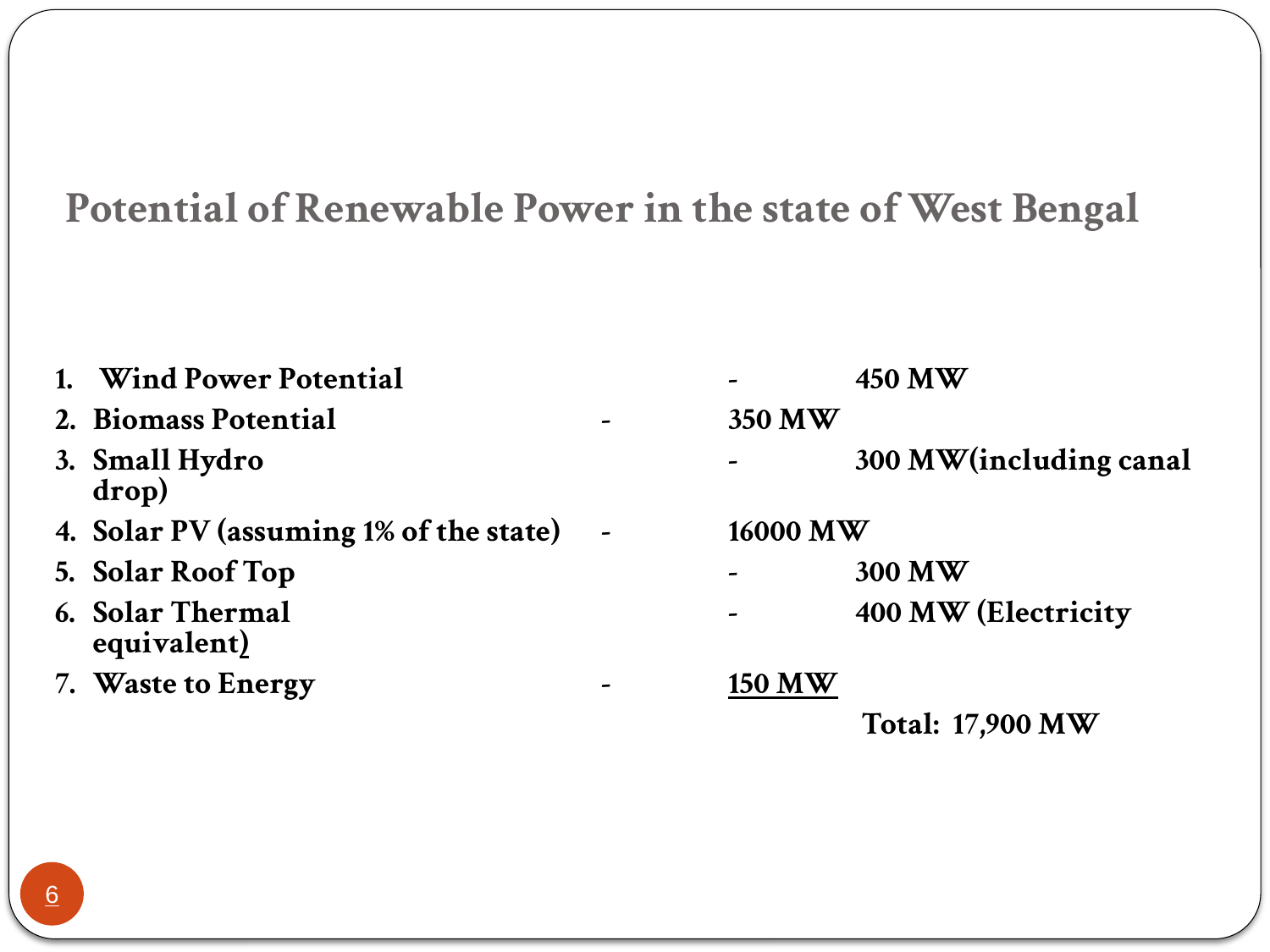

# Potential of Renewable Power in the state of West Bengal

1.    Wind Power Potential 			-	450 MW
2.	Biomass Potential			-	350 MW
3.	Small Hydro 	              		            	-	300 MW(including canal drop)
4.	Solar PV (assuming 1% of the state)	-    	16000 MW
5.	Solar Roof Top				-	300 MW
6.	Solar Thermal				-	400 MW (Electricity equivalent)
7.	Waste to Energy			-	150 MW
						 	 Total:  17,900 MW
6